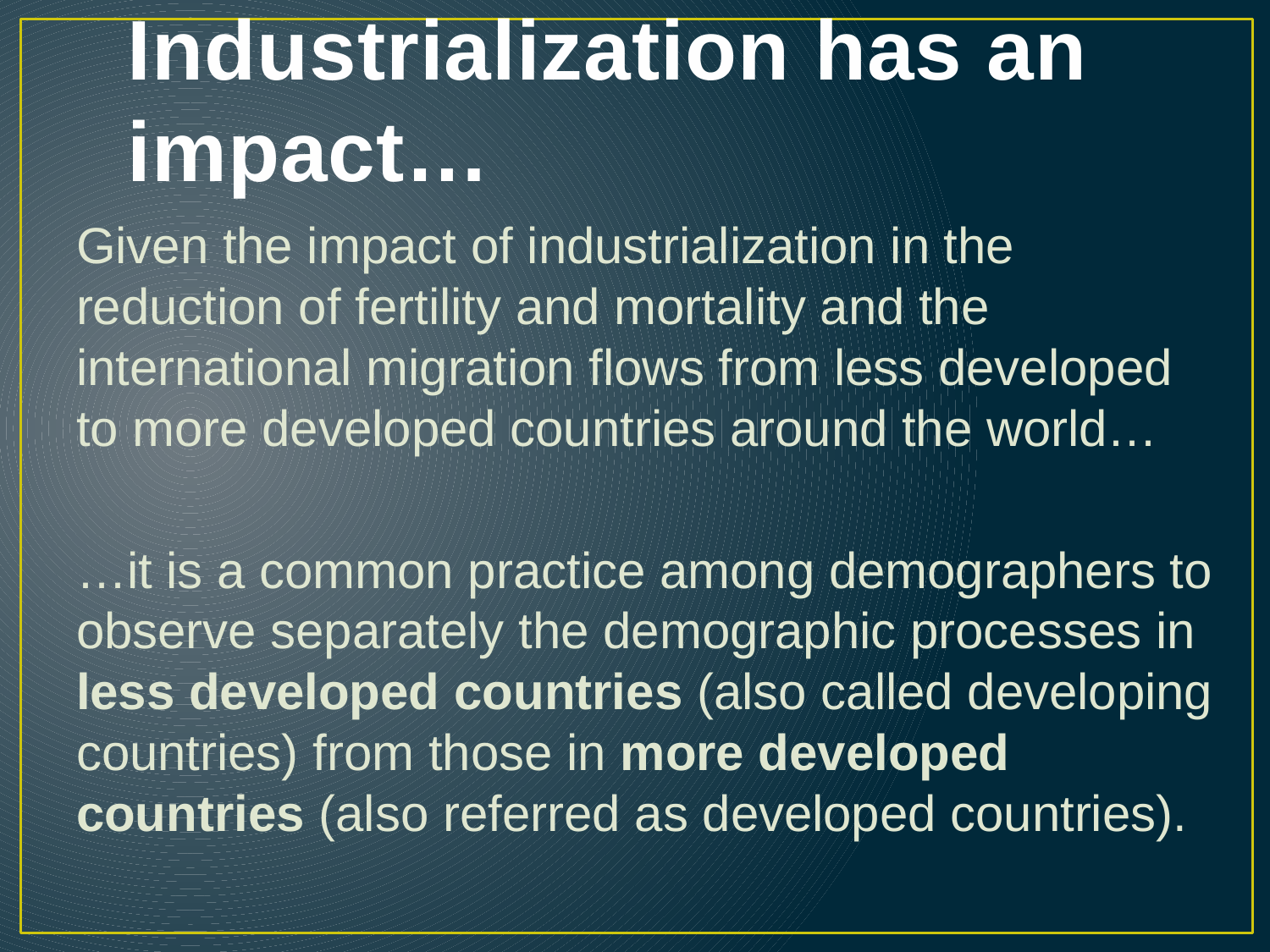

# Industrialization has an impact…
Given the impact of industrialization in the reduction of fertility and mortality and the international migration flows from less developed to more developed countries around the world…

…it is a common practice among demographers to observe separately the demographic processes in less developed countries (also called developing countries) from those in more developed countries (also referred as developed countries).